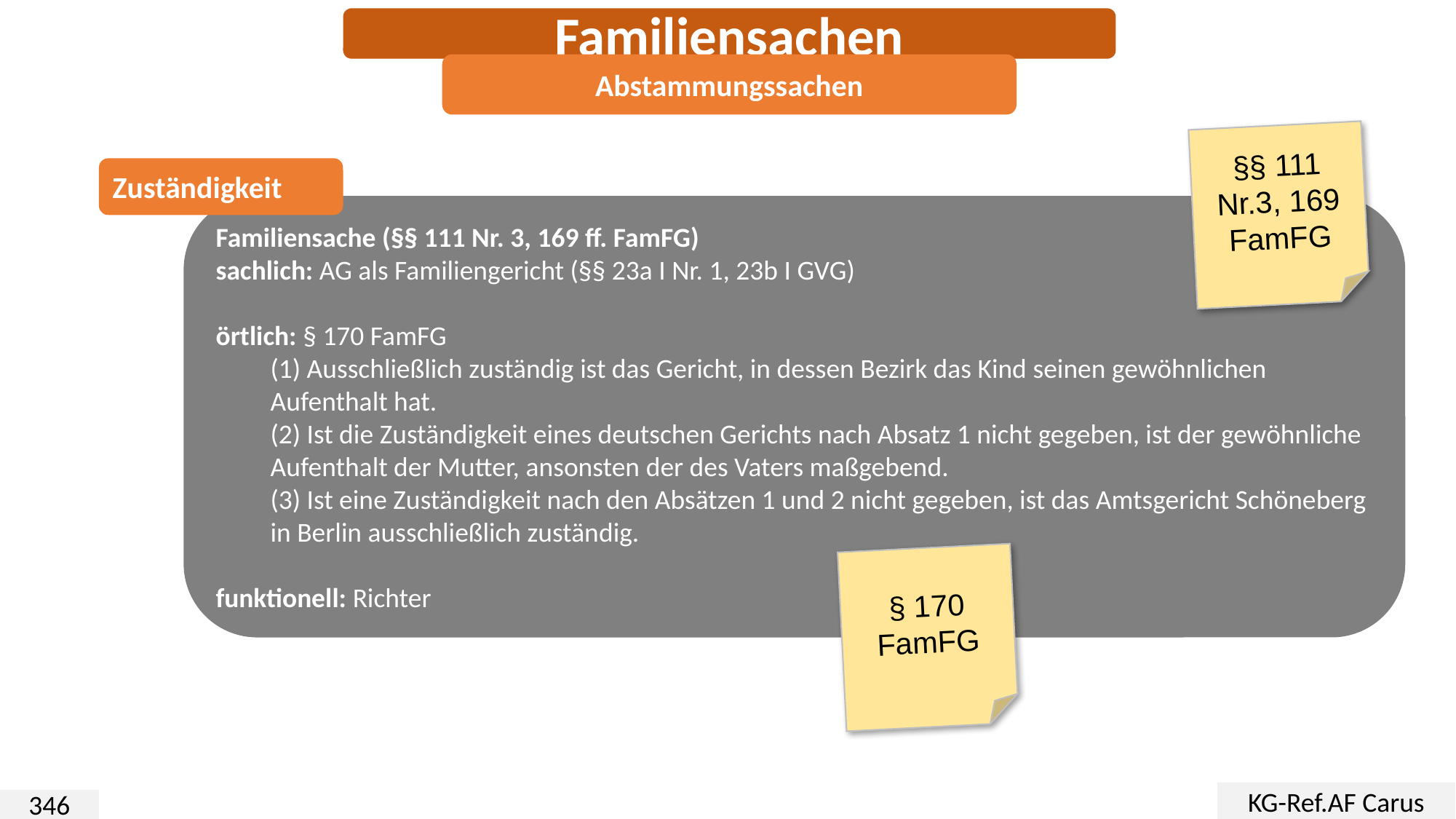

Familiensachen
Abstammungssachen
§§ 111 Nr.3, 169
FamFG
Zuständigkeit
Familiensache (§§ 111 Nr. 3, 169 ff. FamFG)
sachlich: AG als Familiengericht (§§ 23a I Nr. 1, 23b I GVG)

örtlich: § 170 FamFG
(1) Ausschließlich zuständig ist das Gericht, in dessen Bezirk das Kind seinen gewöhnlichen Aufenthalt hat.
(2) Ist die Zuständigkeit eines deutschen Gerichts nach Absatz 1 nicht gegeben, ist der gewöhnliche Aufenthalt der Mutter, ansonsten der des Vaters maßgebend.
(3) Ist eine Zuständigkeit nach den Absätzen 1 und 2 nicht gegeben, ist das Amtsgericht Schöneberg in Berlin ausschließlich zuständig.

funktionell: Richter
§ 170
FamFG
KG-Ref.AF Carus
346